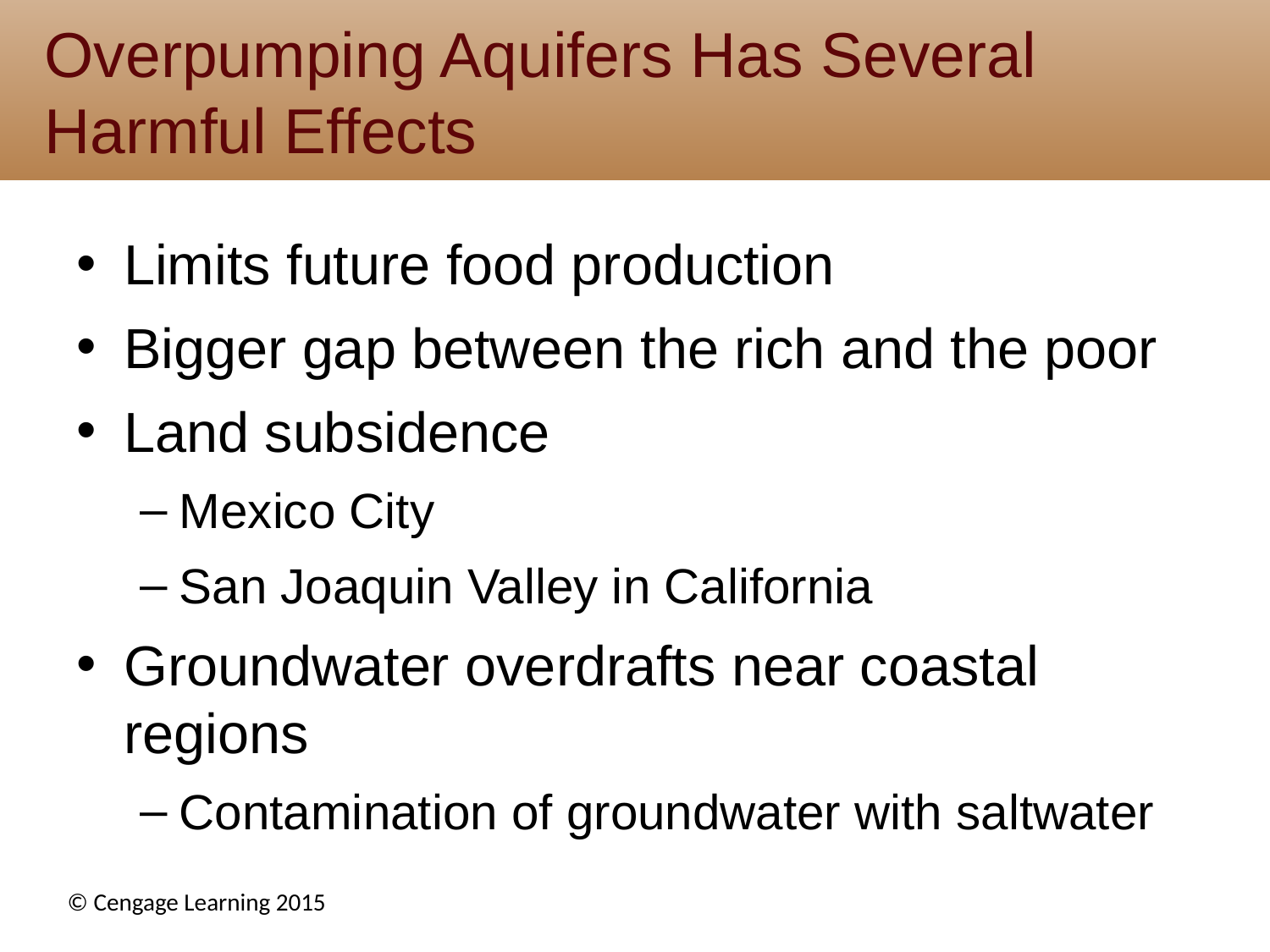

# Overpumping Aquifers Has Several Harmful Effects
Limits future food production
Bigger gap between the rich and the poor
Land subsidence
Mexico City
San Joaquin Valley in California
Groundwater overdrafts near coastal regions
Contamination of groundwater with saltwater